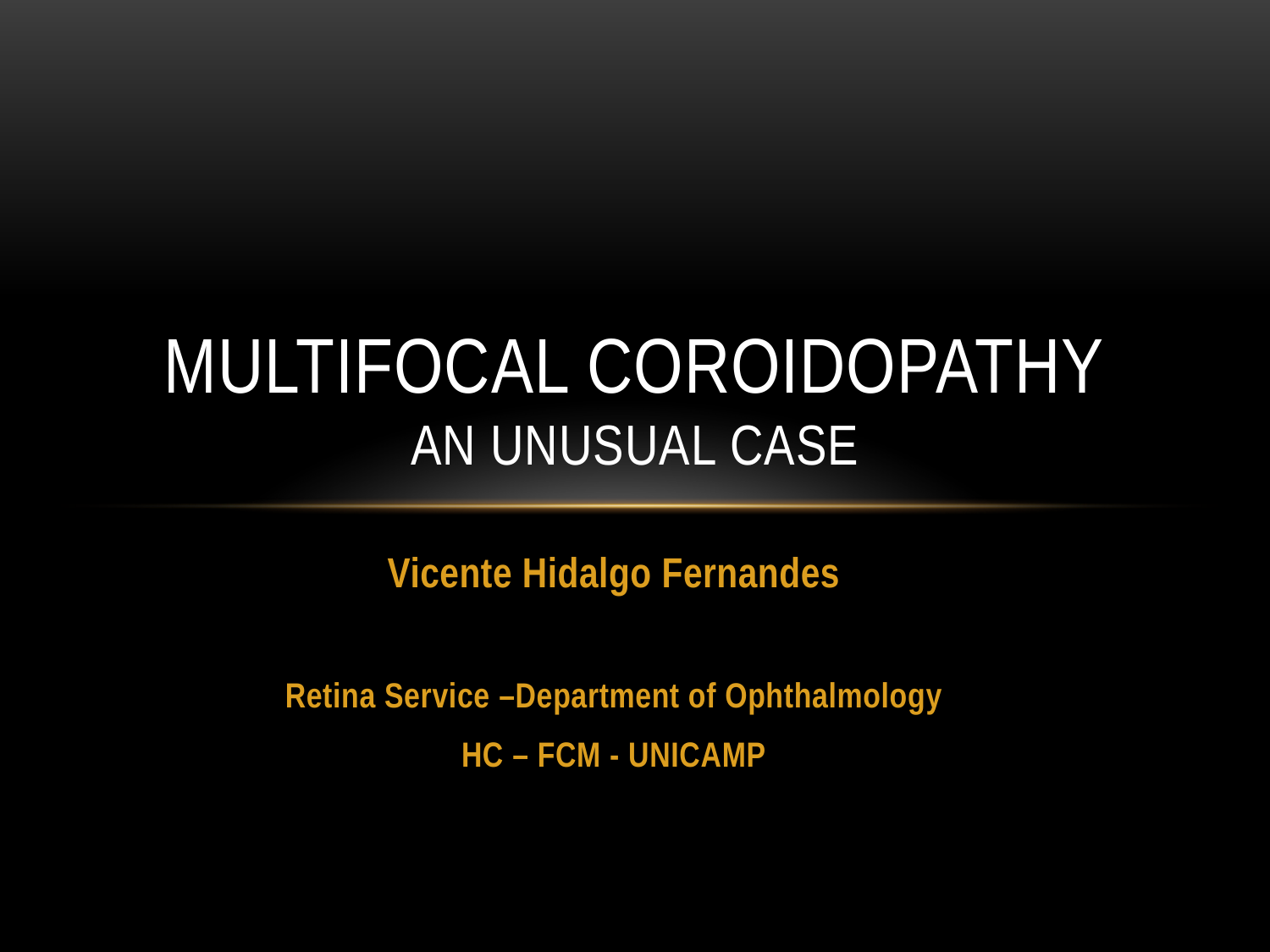

# Multifocal coroidopathy an unusual case
Vicente Hidalgo Fernandes

Retina Service –Department of Ophthalmology
HC – FCM - UNICAMP